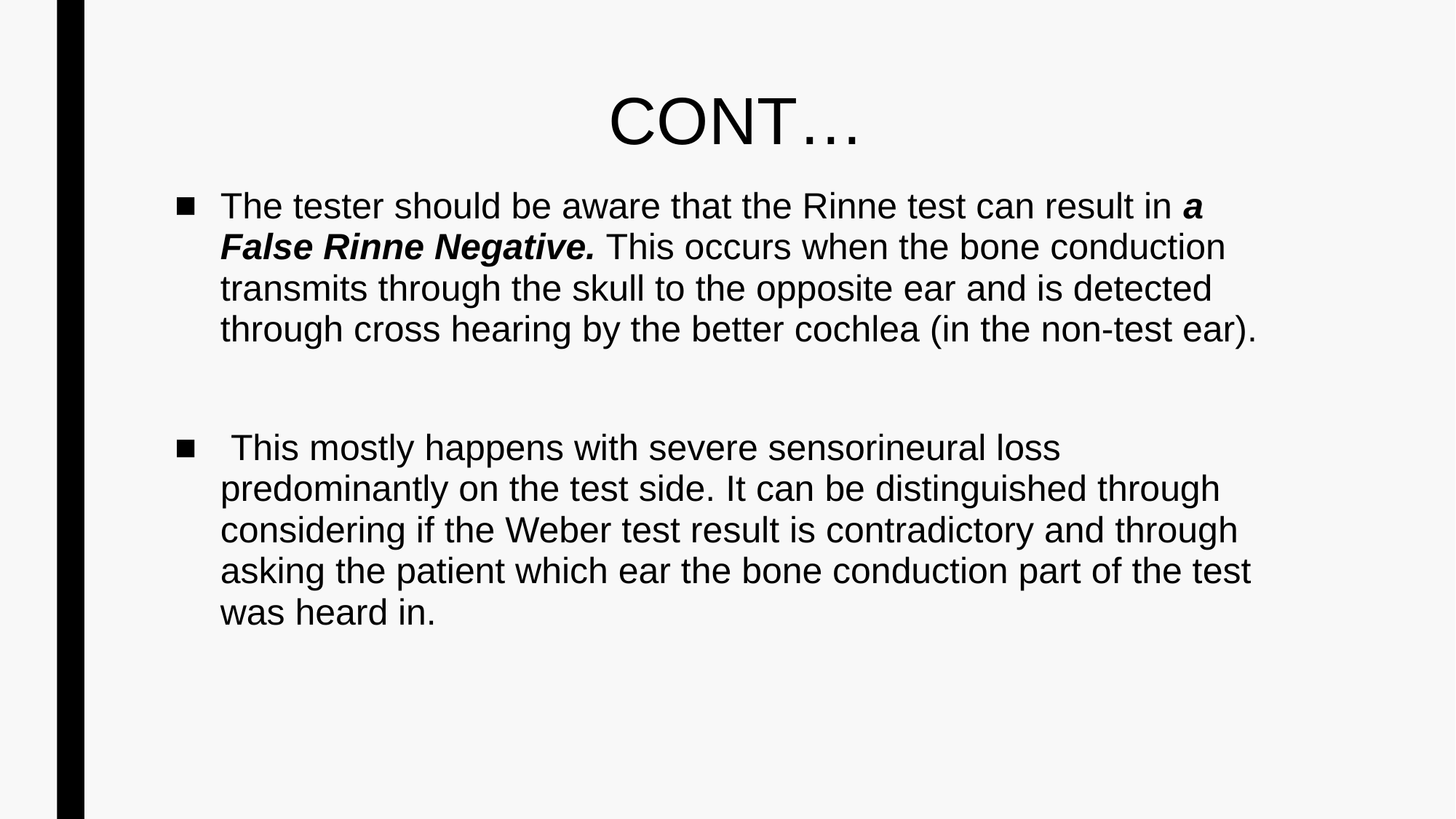

# CONT…
The tester should be aware that the Rinne test can result in a False Rinne Negative. This occurs when the bone conduction transmits through the skull to the opposite ear and is detected through cross hearing by the better cochlea (in the non-test ear).

 This mostly happens with severe sensorineural loss predominantly on the test side. It can be distinguished through considering if the Weber test result is contradictory and through asking the patient which ear the bone conduction part of the test was heard in.